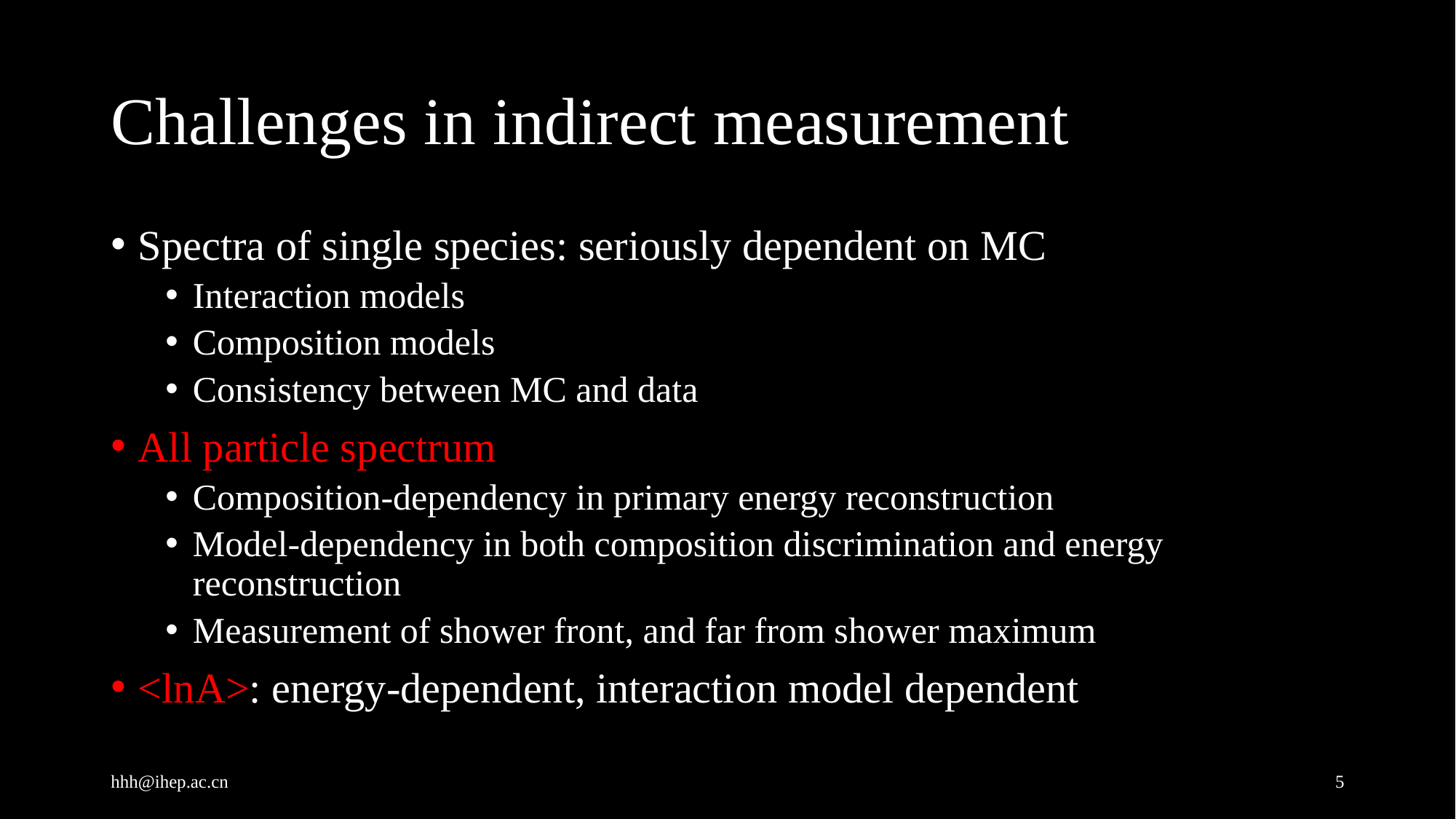

# Challenges in indirect measurement
Spectra of single species: seriously dependent on MC
Interaction models
Composition models
Consistency between MC and data
All particle spectrum
Composition-dependency in primary energy reconstruction
Model-dependency in both composition discrimination and energy reconstruction
Measurement of shower front, and far from shower maximum
<lnA>: energy-dependent, interaction model dependent

hhh@ihep.ac.cn
5